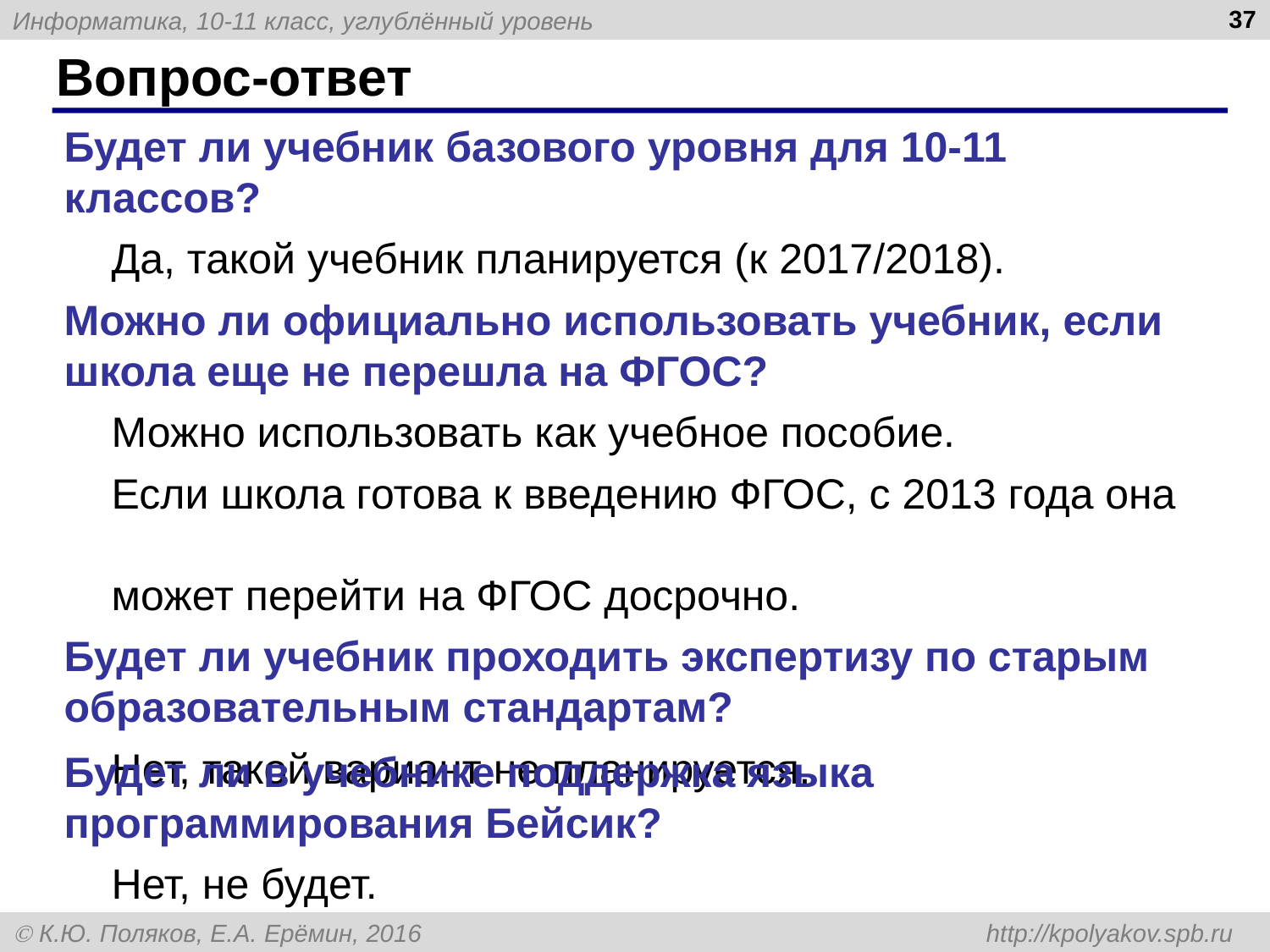

37
# Вопрос-ответ
Будет ли учебник базового уровня для 10-11 классов?
    Да, такой учебник планируется (к 2017/2018).
Можно ли официально использовать учебник, если школа еще не перешла на ФГОС?
    Можно использовать как учебное пособие.
    Если школа готова к введению ФГОС, с 2013 года она
    может перейти на ФГОС досрочно.
Будет ли учебник проходить экспертизу по старым образовательным стандартам?
    Нет, такой вариант не планируется.
Будет ли в учебнике поддержка языка программирования Бейсик?
    Нет, не будет.